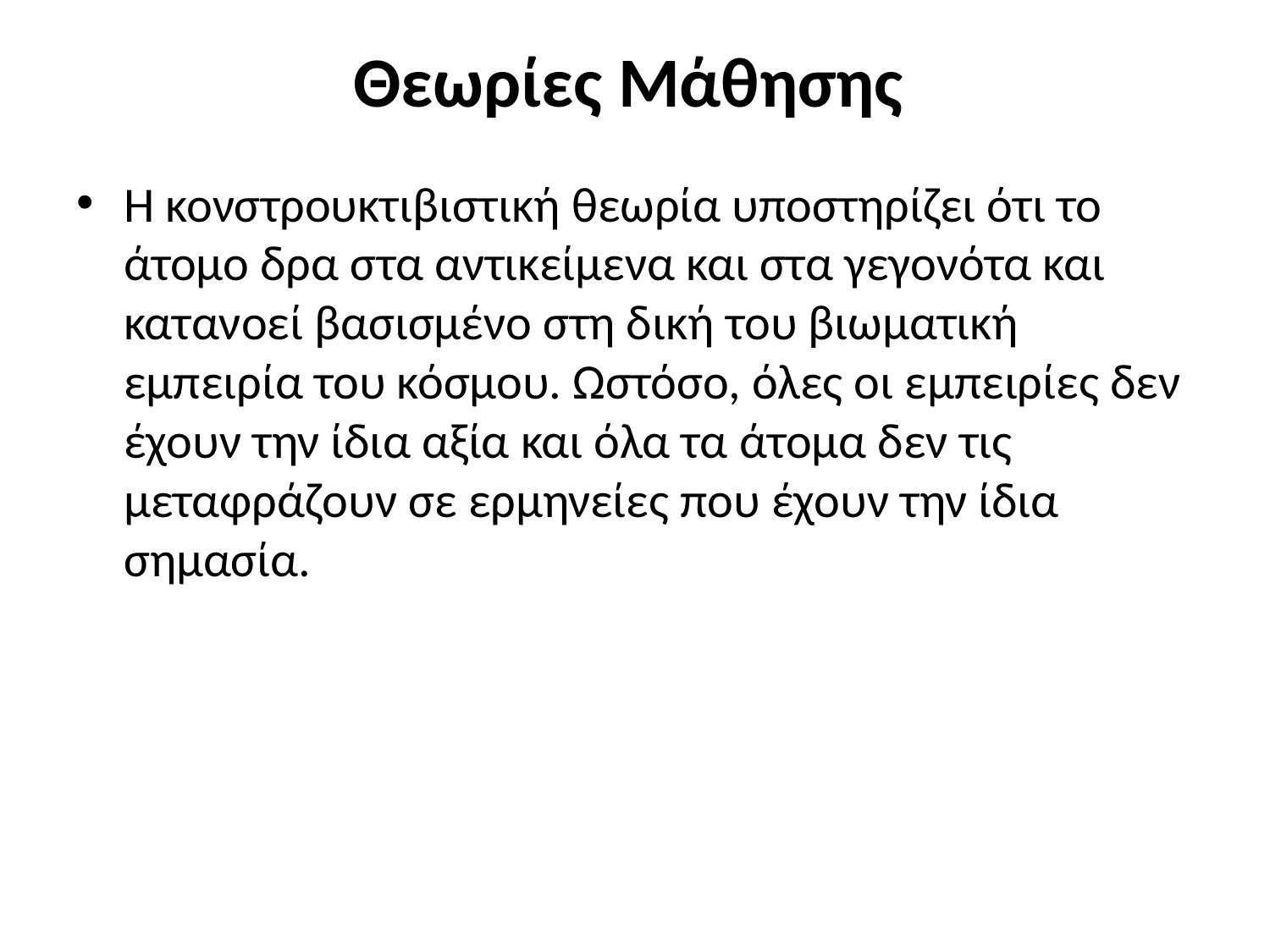

# Θεωρίες Μάθησης
Η κονστρουκτιβιστική θεωρία υποστηρίζει ότι το άτομο δρα στα αντικείμενα και στα γεγονότα και κατανοεί βασισμένο στη δική του βιωματική εμπειρία του κόσμου. Ωστόσο, όλες οι εμπειρίες δεν έχουν την ίδια αξία και όλα τα άτομα δεν τις μεταφράζουν σε ερμηνείες που έχουν την ίδια σημασία.